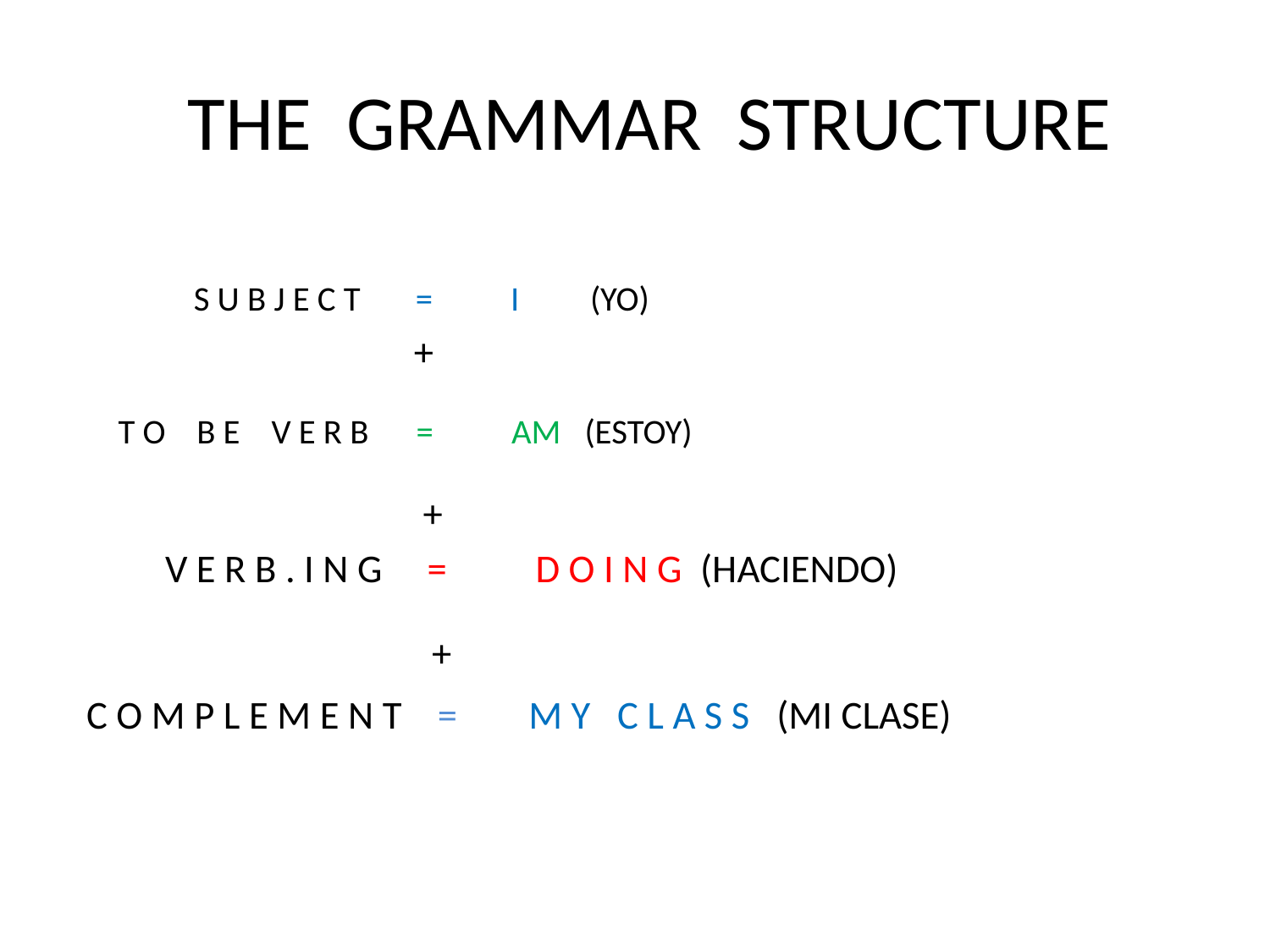

# THE  GRAMMAR  STRUCTURE

               S U B J E C T       =          I         (YO)
                                      +

         T O    B E    V E R B      =          AM   (ESTOY)

                                       +
          V E R B . I N G     =          D O I N G  (HACIENDO)

                                        +
 C O M P L E M E N T    =        M Y   C L A S S   (MI CLASE)